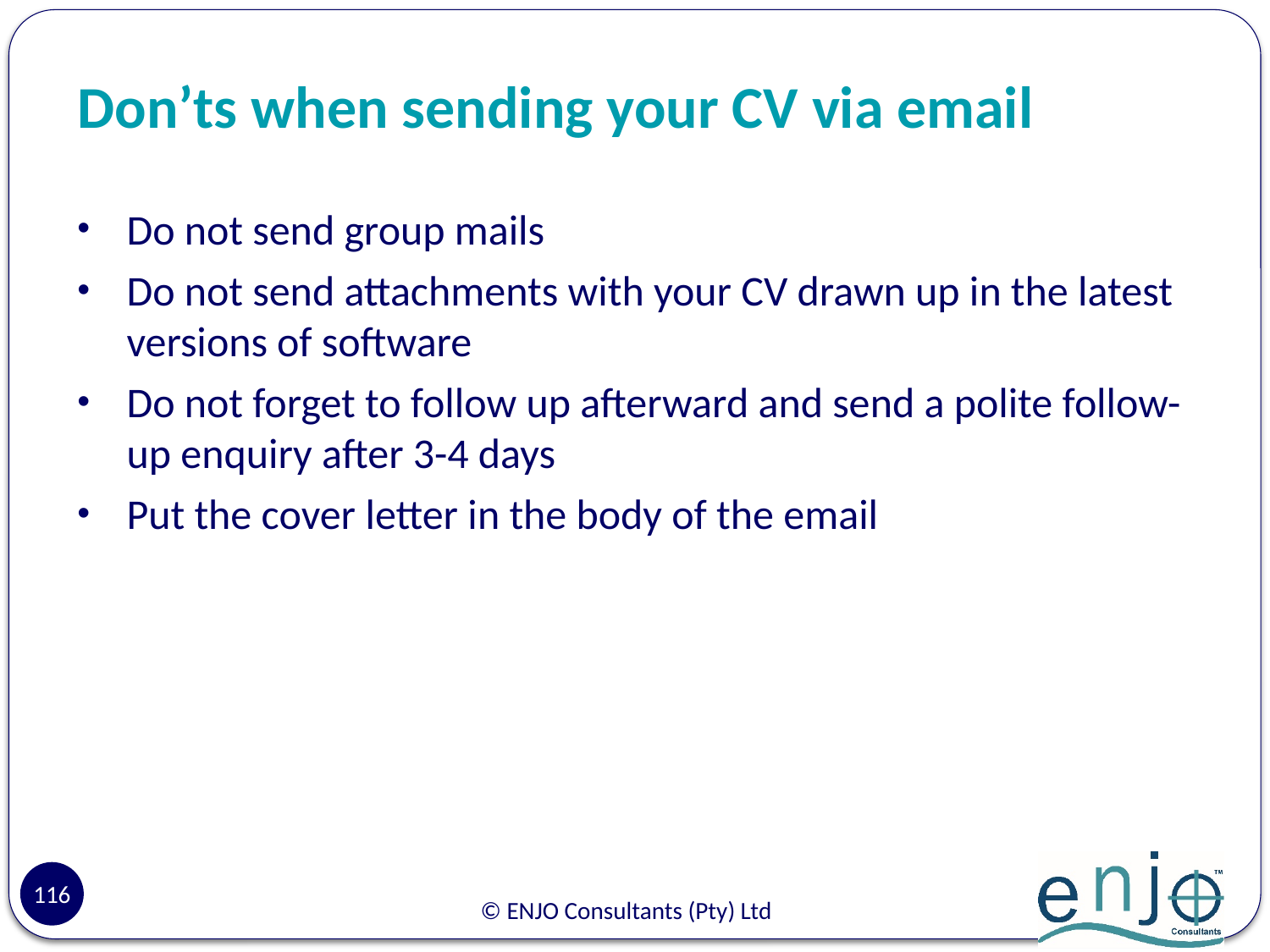

# Don’ts when sending your CV via email
Do not send group mails
Do not send attachments with your CV drawn up in the latest versions of software
Do not forget to follow up afterward and send a polite follow-up enquiry after 3-4 days
Put the cover letter in the body of the email

116
© ENJO Consultants (Pty) Ltd